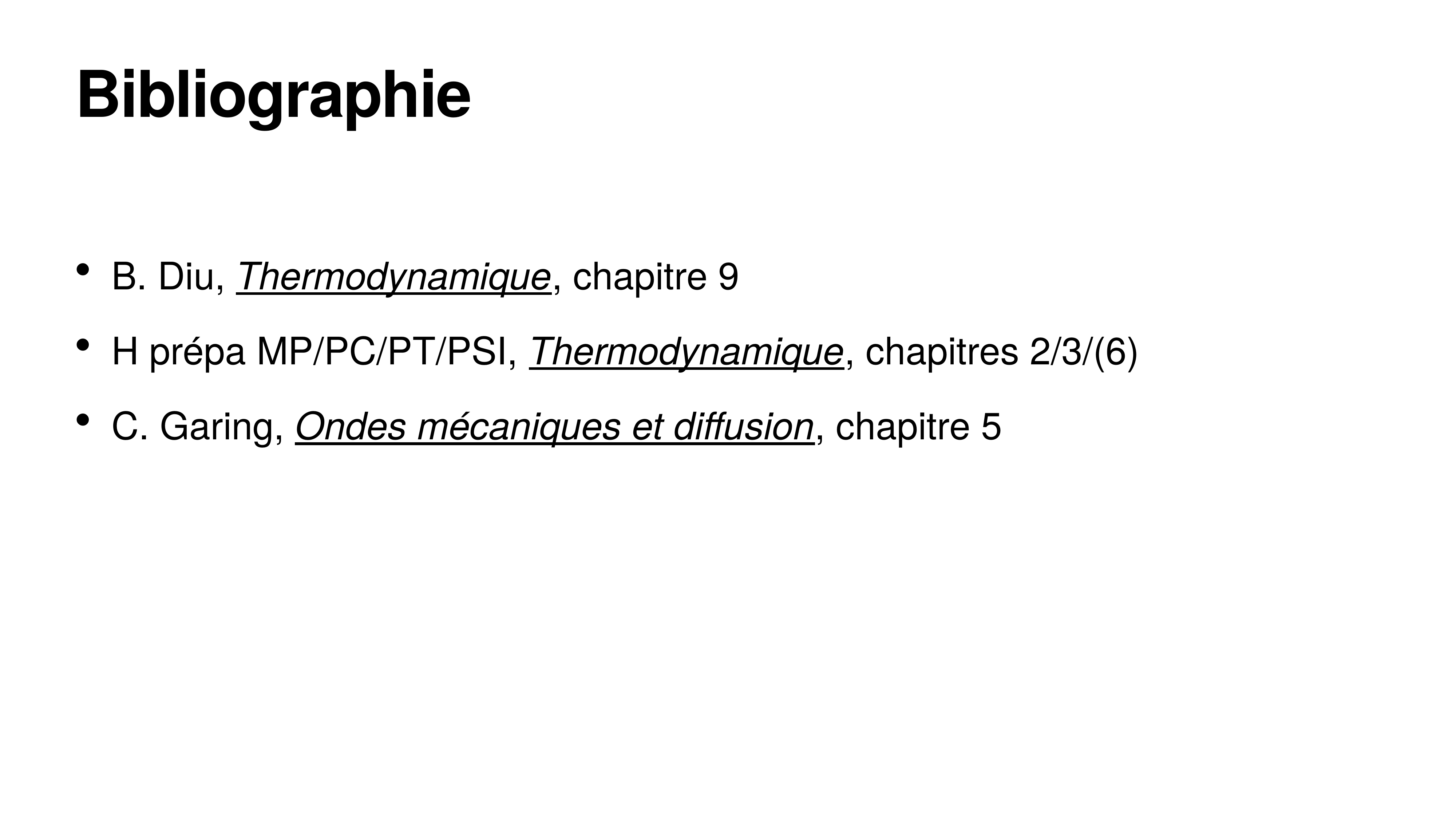

# Bibliographie
B. Diu, Thermodynamique, chapitre 9
H prépa MP/PC/PT/PSI, Thermodynamique, chapitres 2/3/(6)
C. Garing, Ondes mécaniques et diffusion, chapitre 5